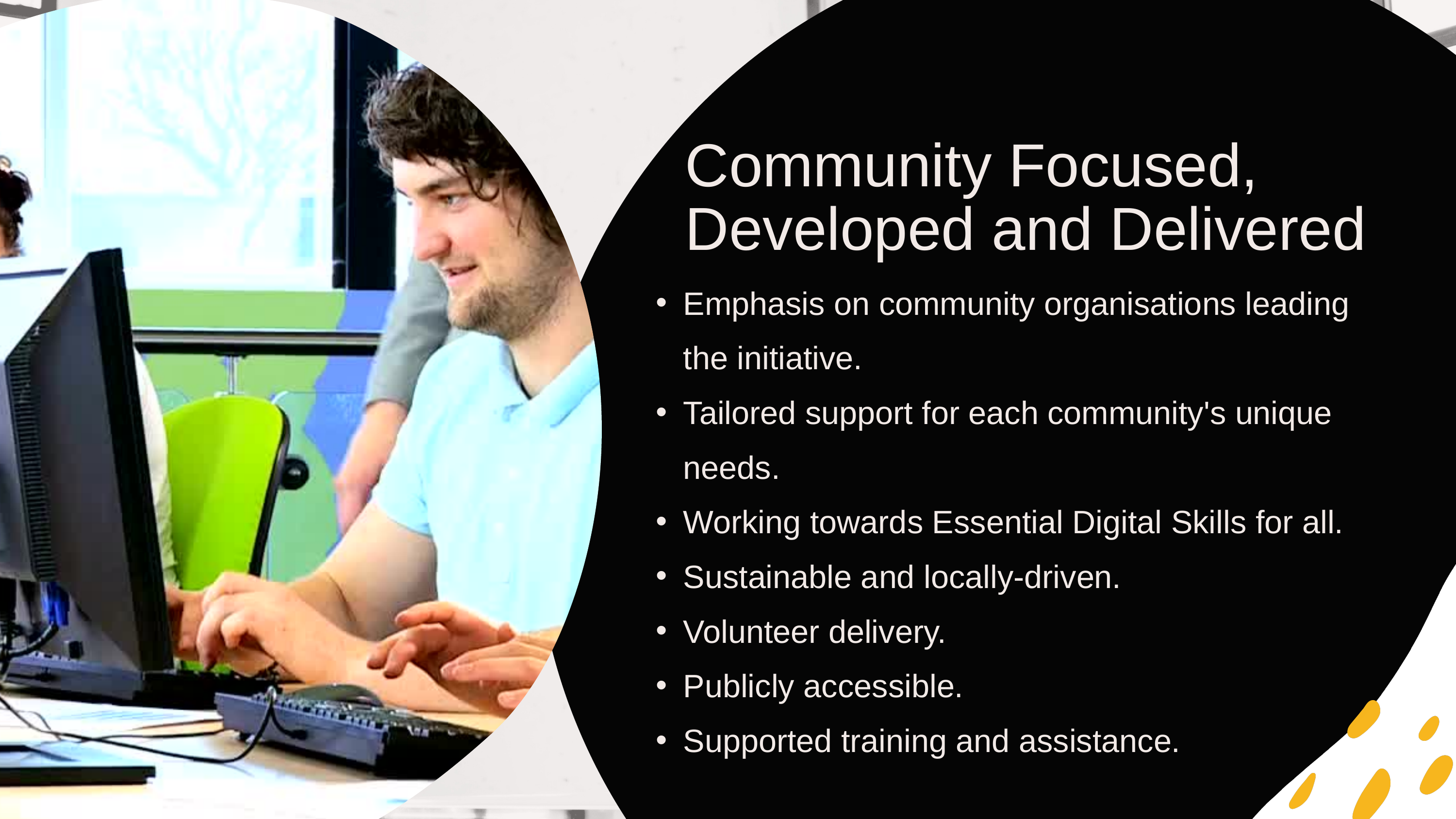

Community Focused, Developed and Delivered
Emphasis on community organisations leading the initiative.
Tailored support for each community's unique needs.
Working towards Essential Digital Skills for all.
Sustainable and locally-driven.
Volunteer delivery.
Publicly accessible.
Supported training and assistance.